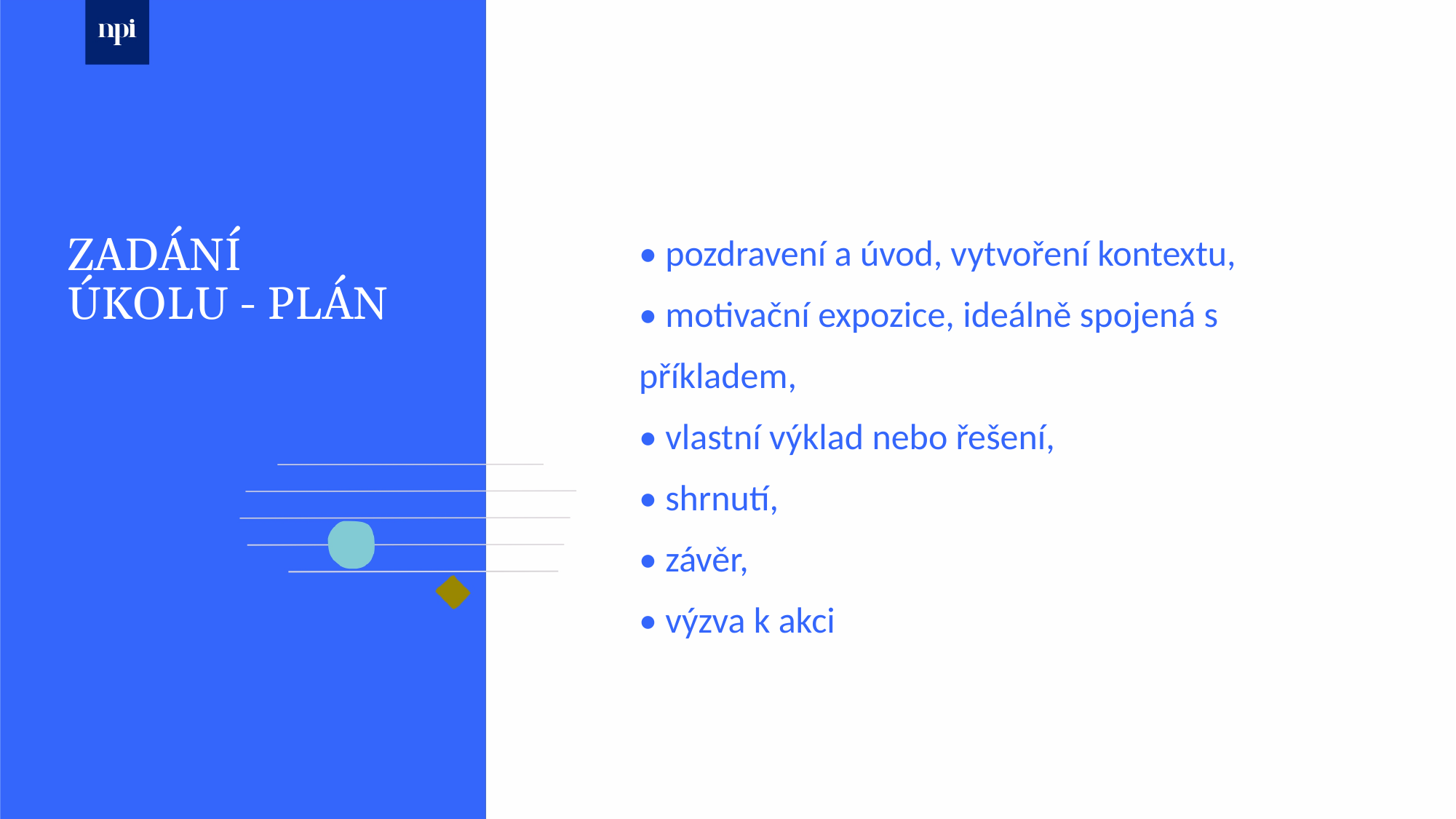

• pozdravení a úvod, vytvoření kontextu,
• motivační expozice, ideálně spojená s příkladem,
• vlastní výklad nebo řešení,
• shrnutí,
• závěr,
• výzva k akci
# ZADÁNÍ ÚKOLU - PLÁN